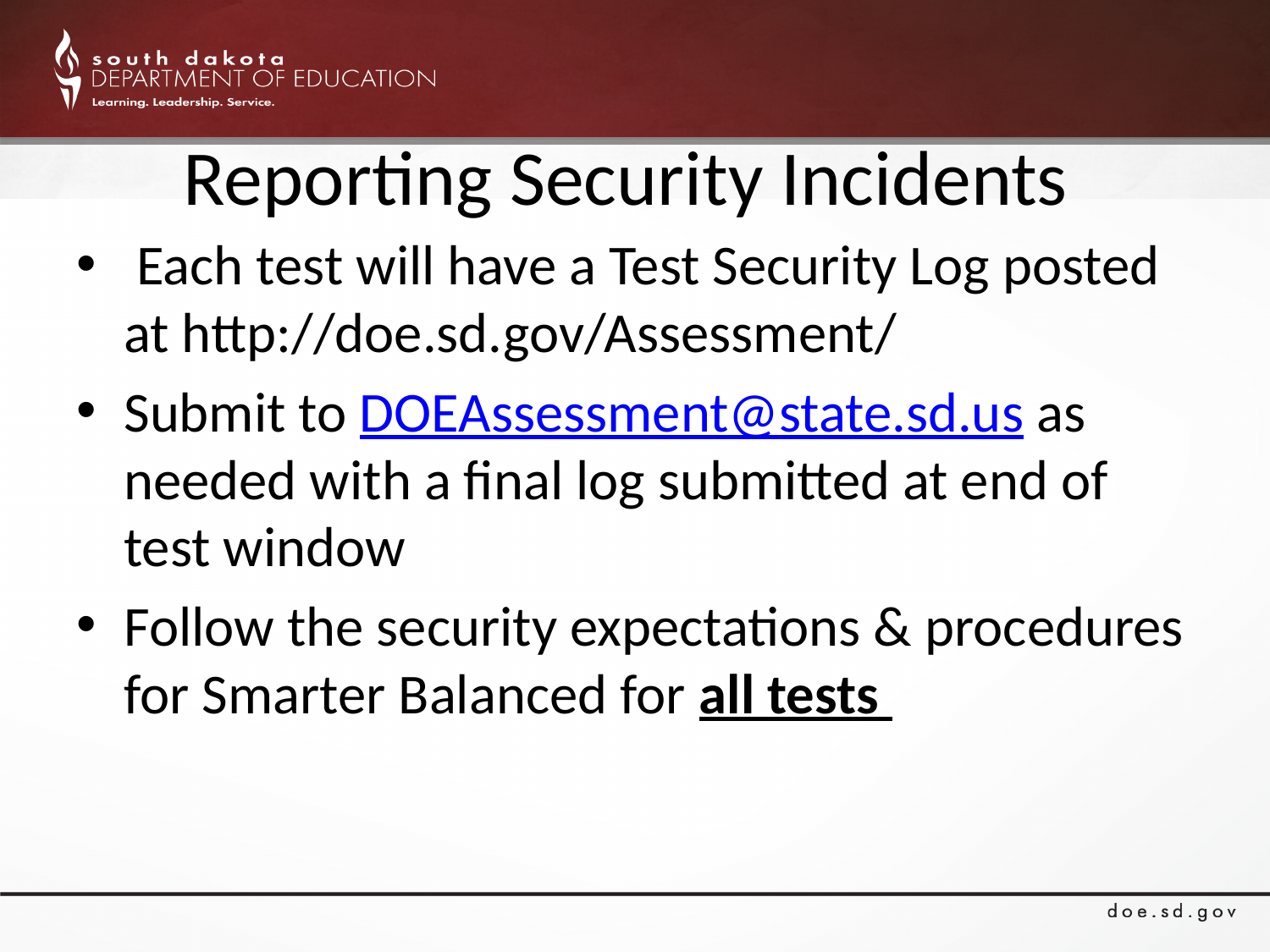

# Reporting Security Incidents
 Each test will have a Test Security Log posted at http://doe.sd.gov/Assessment/
Submit to DOEAssessment@state.sd.us as needed with a final log submitted at end of test window
Follow the security expectations & procedures for Smarter Balanced for all tests